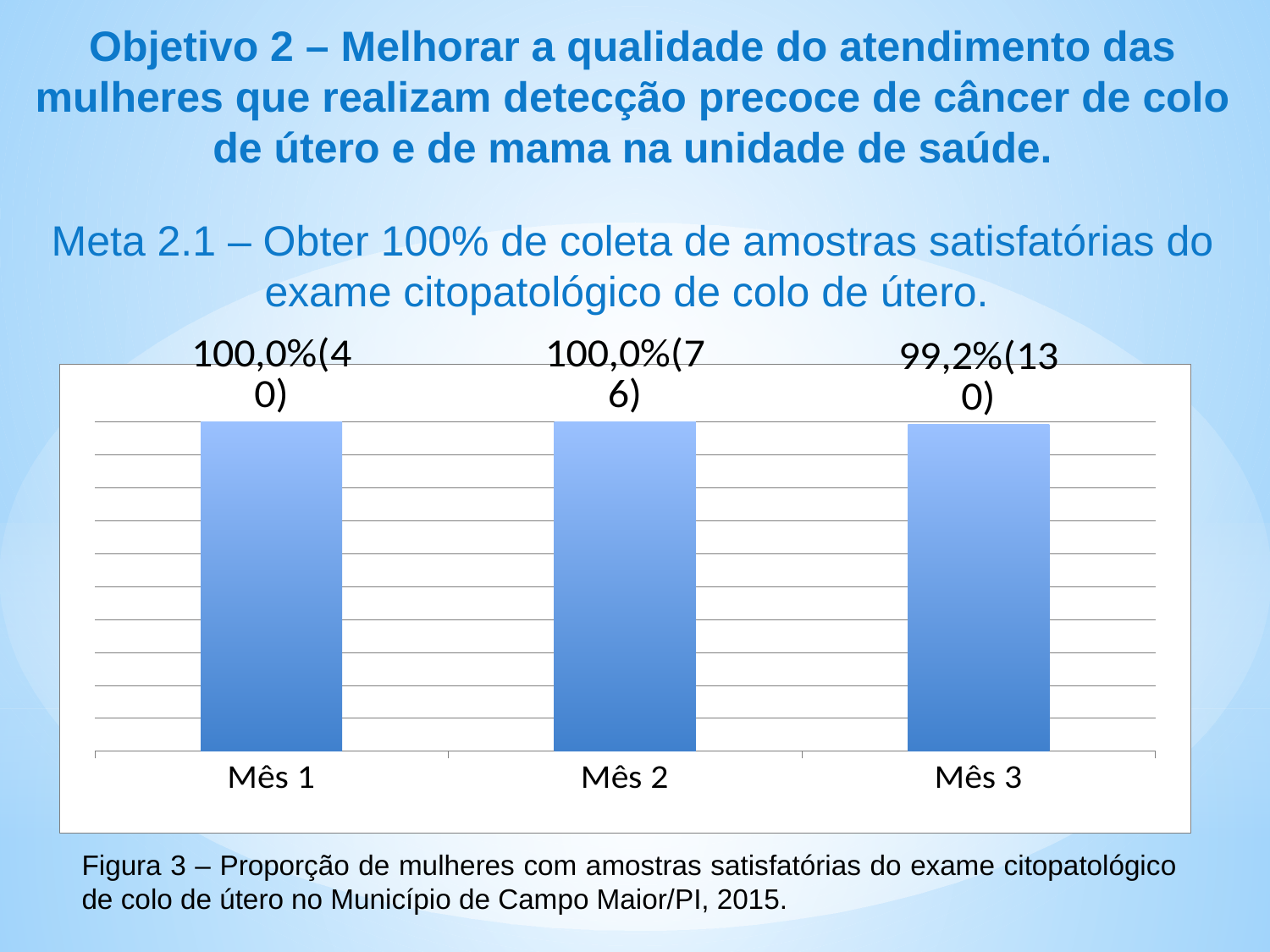

Objetivo 2 – Melhorar a qualidade do atendimento das mulheres que realizam detecção precoce de câncer de colo de útero e de mama na unidade de saúde.

Meta 2.1 – Obter 100% de coleta de amostras satisfatórias do exame citopatológico de colo de útero.

### Chart

| Category | Proporção de mulheres com amostras satisfatórias do exame citopatológico de colo de útero |
|---|---|
| Mês 1 | 1.0 |
| Mês 2 | 1.0 |
| Mês 3 | 0.9923664122137404 |
Figura 3 – Proporção de mulheres com amostras satisfatórias do exame citopatológico de colo de útero no Município de Campo Maior/PI, 2015.